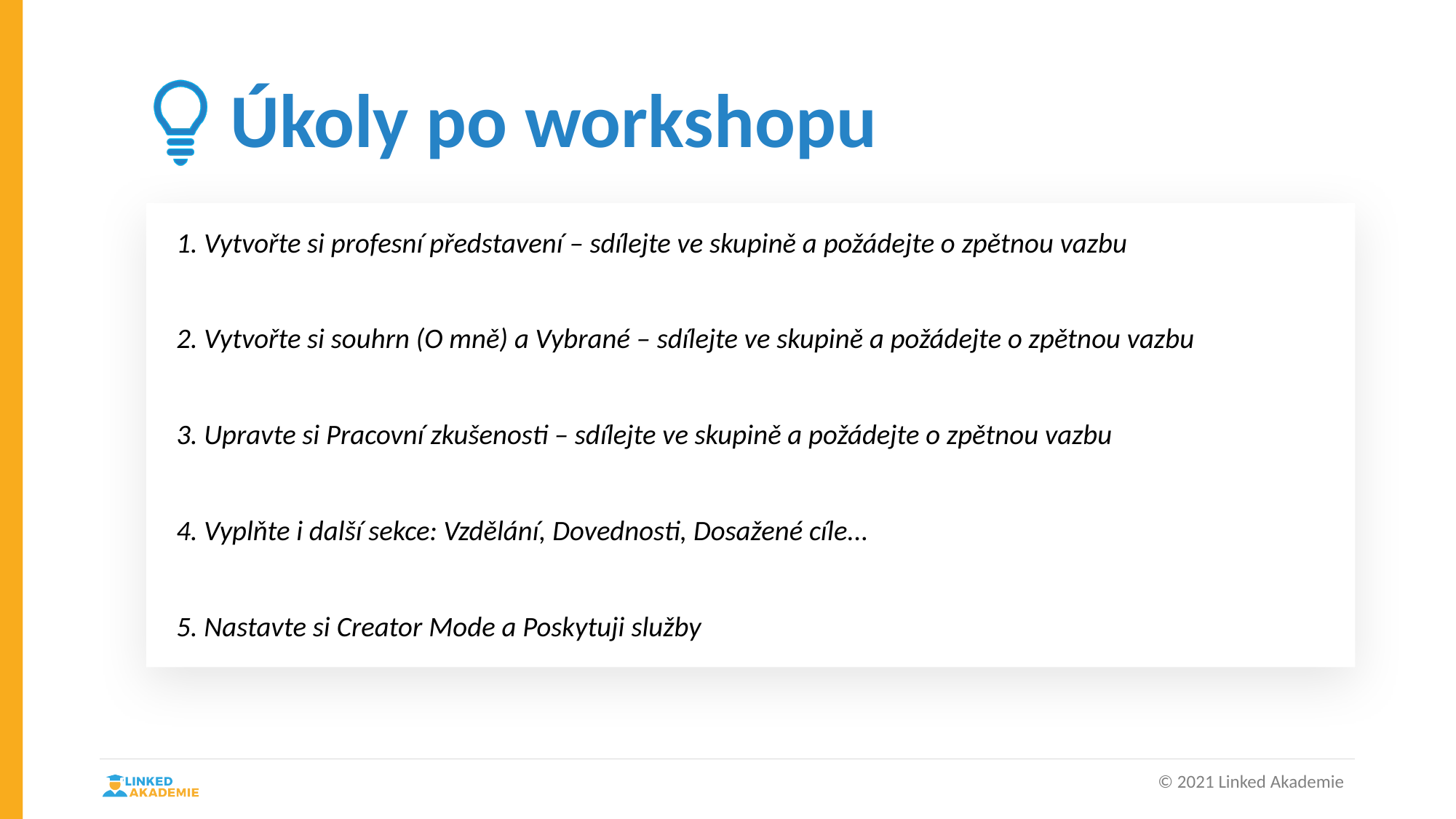

# Úkoly po workshopu
1. Vytvořte si profesní představení – sdílejte ve skupině a požádejte o zpětnou vazbu

2. Vytvořte si souhrn (O mně) a Vybrané – sdílejte ve skupině a požádejte o zpětnou vazbu

3. Upravte si Pracovní zkušenosti – sdílejte ve skupině a požádejte o zpětnou vazbu

4. Vyplňte i další sekce: Vzdělání, Dovednosti, Dosažené cíle...

5. Nastavte si Creator Mode a Poskytuji služby